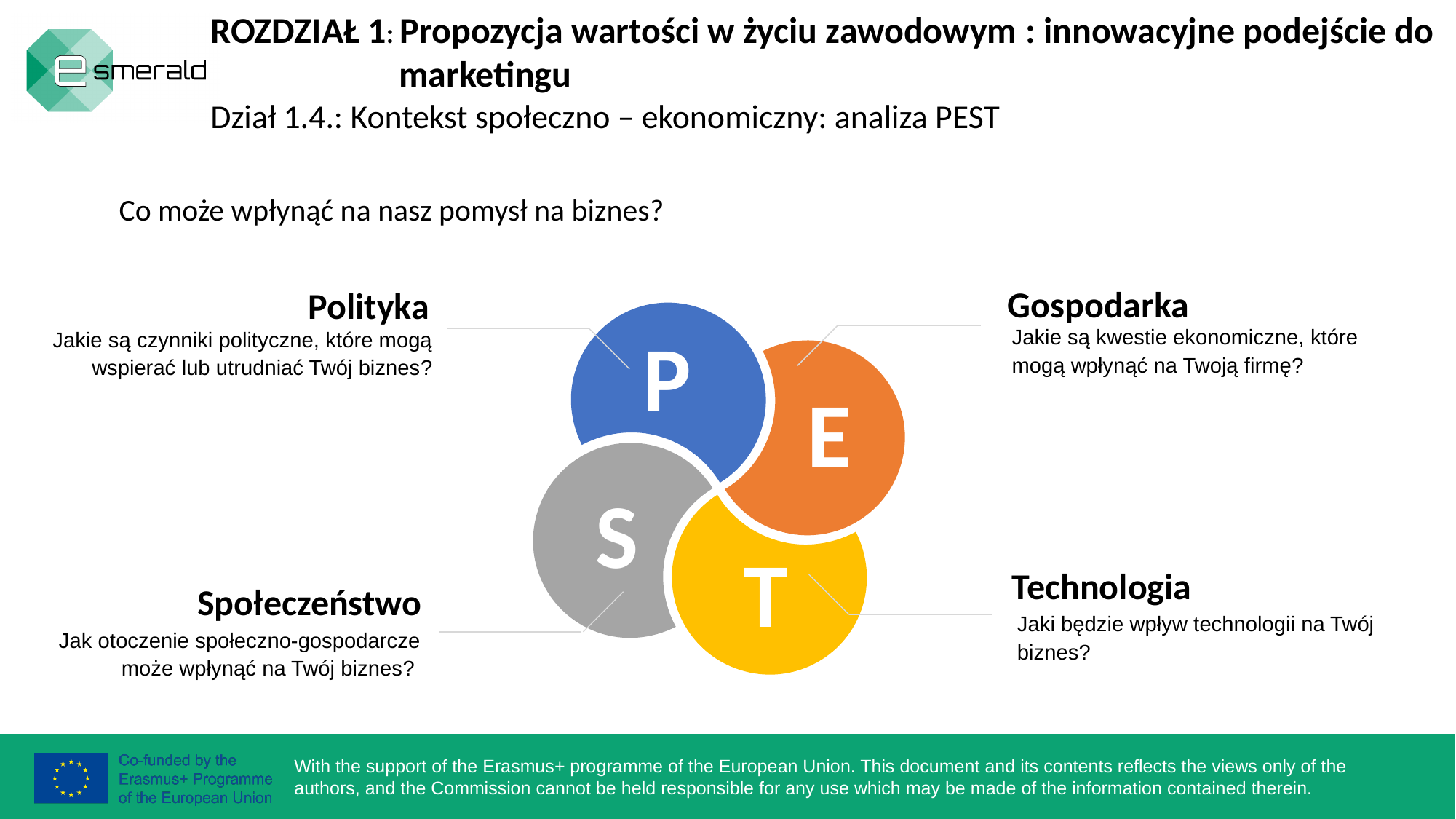

ROZDZIAŁ 1: Propozycja wartości w życiu zawodowym : innowacyjne podejście do
                       marketingu
Dział 1.4.: Kontekst społeczno – ekonomiczny: analiza PEST
Co może wpłynąć na nasz pomysł na biznes?
Gospodarka
Polityka

P
Jakie są kwestie ekonomiczne, które mogą wpłynąć na Twoją firmę?
Jakie są czynniki polityczne, które mogą wspierać lub utrudniać Twój biznes?

E

S

T
Technologia
Społeczeństwo
Jaki będzie wpływ technologii na Twój biznes?
Jak otoczenie społeczno-gospodarcze może wpłynąć na Twój biznes?